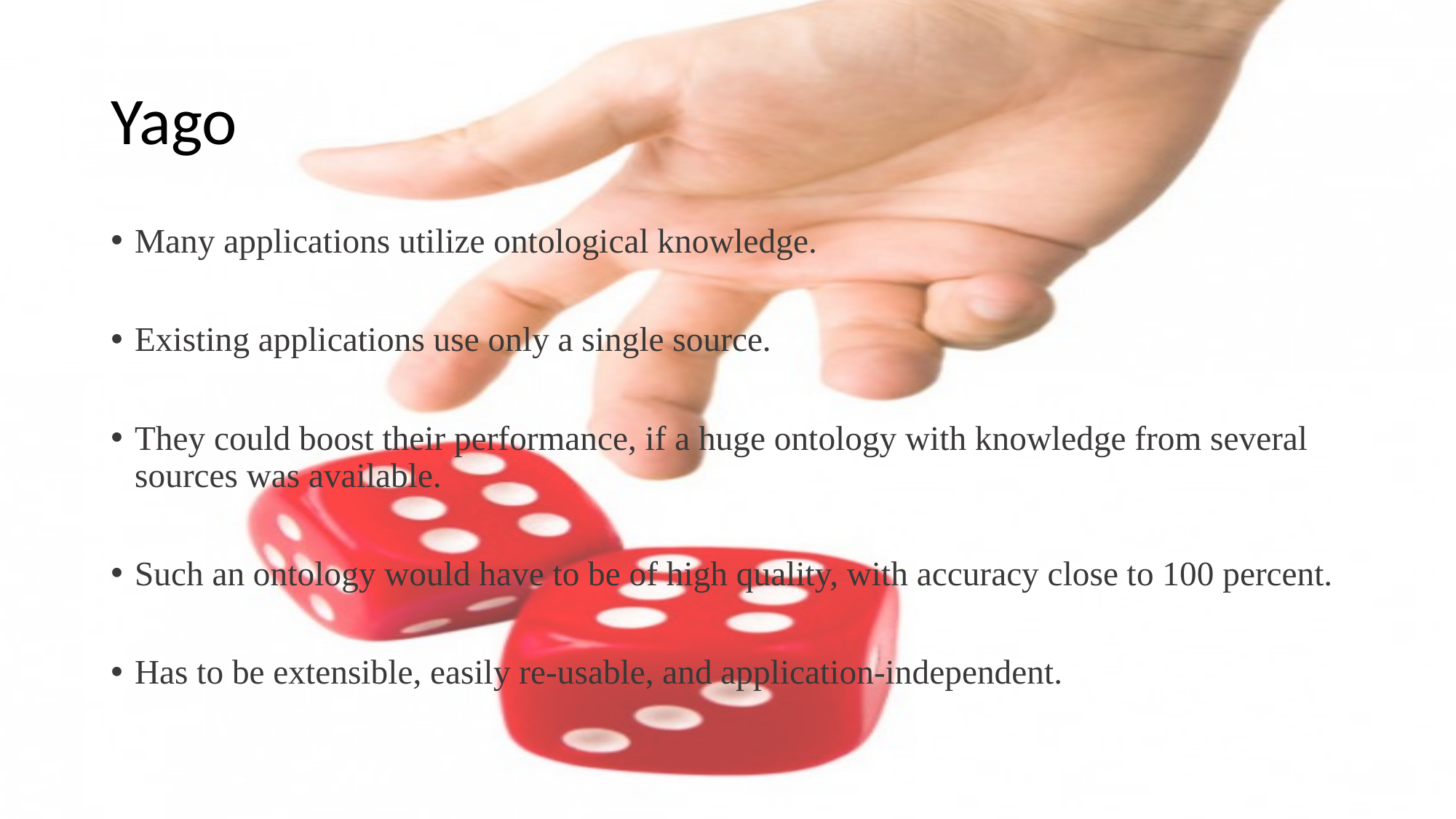

# Yago
Many applications utilize ontological knowledge.

Existing applications use only a single source.

They could boost their performance, if a huge ontology with knowledge from several sources was available.

Such an ontology would have to be of high quality, with accuracy close to 100 percent.

Has to be extensible, easily re-usable, and application-independent.